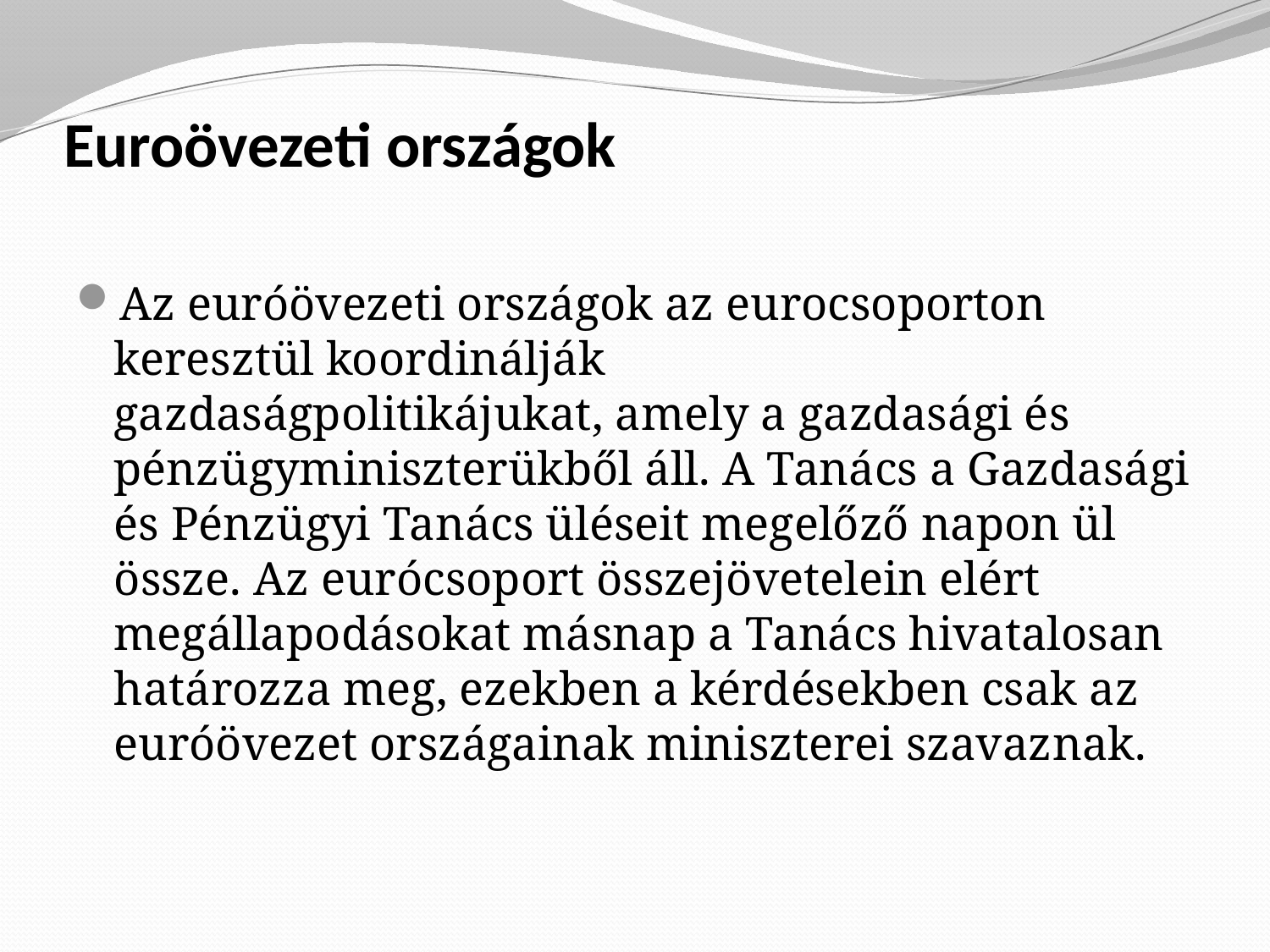

# Euroövezeti országok
Az euróövezeti országok az eurocsoporton keresztül koordinálják gazdaságpolitikájukat, amely a gazdasági és pénzügyminiszterükből áll. A Tanács a Gazdasági és Pénzügyi Tanács üléseit megelőző napon ül össze. Az eurócsoport összejövetelein elért megállapodásokat másnap a Tanács hivatalosan határozza meg, ezekben a kérdésekben csak az euróövezet országainak miniszterei szavaznak.